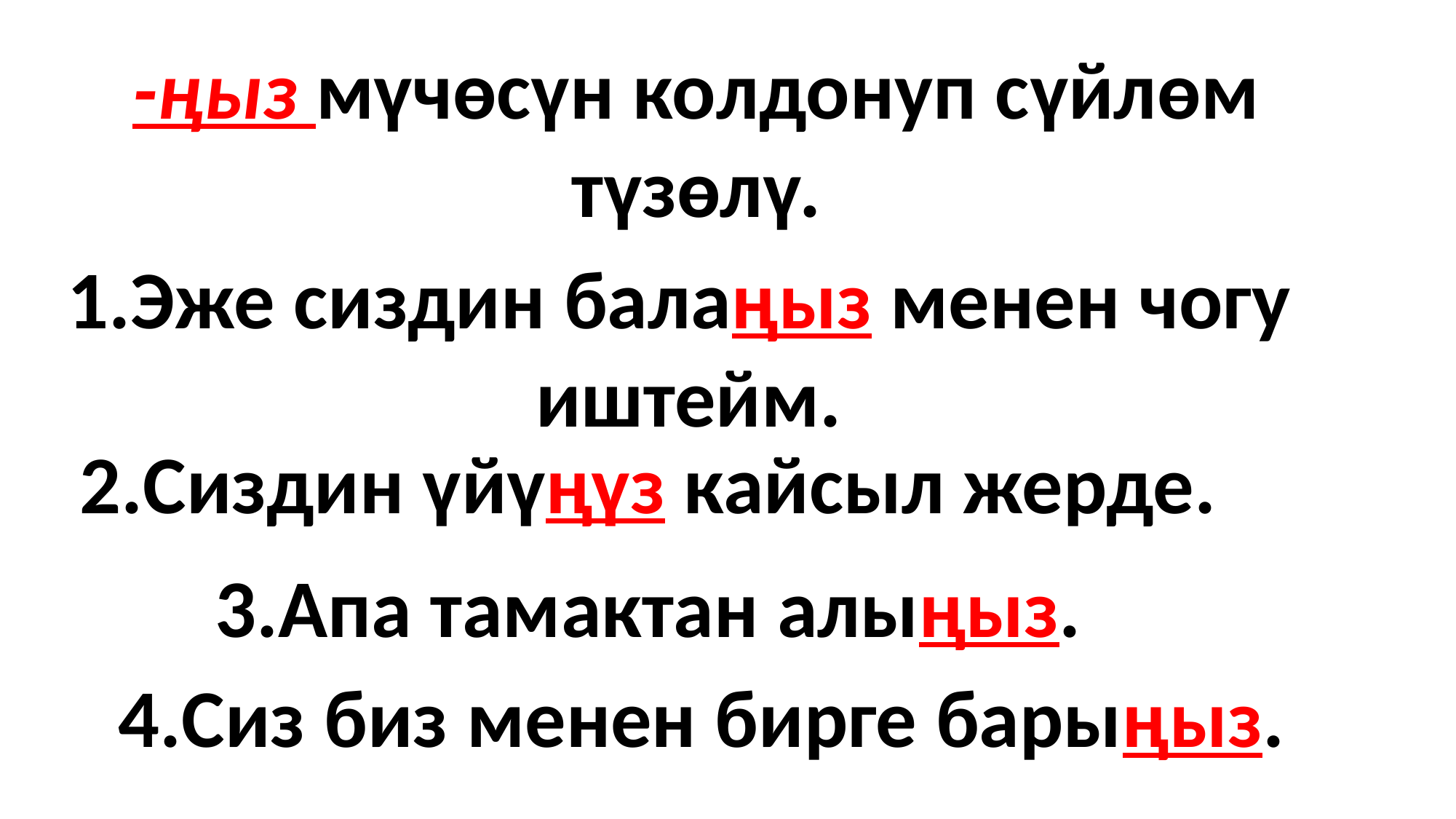

-ңыз мүчөсүн колдонуп сүйлөм
түзөлү.
1.Эже сиздин балаңыз менен чогу
 иштейм.
2.Сиздин үйүңүз кайсыл жерде.
3.Апа тамактан алыңыз.
4.Сиз биз менен бирге барыңыз.